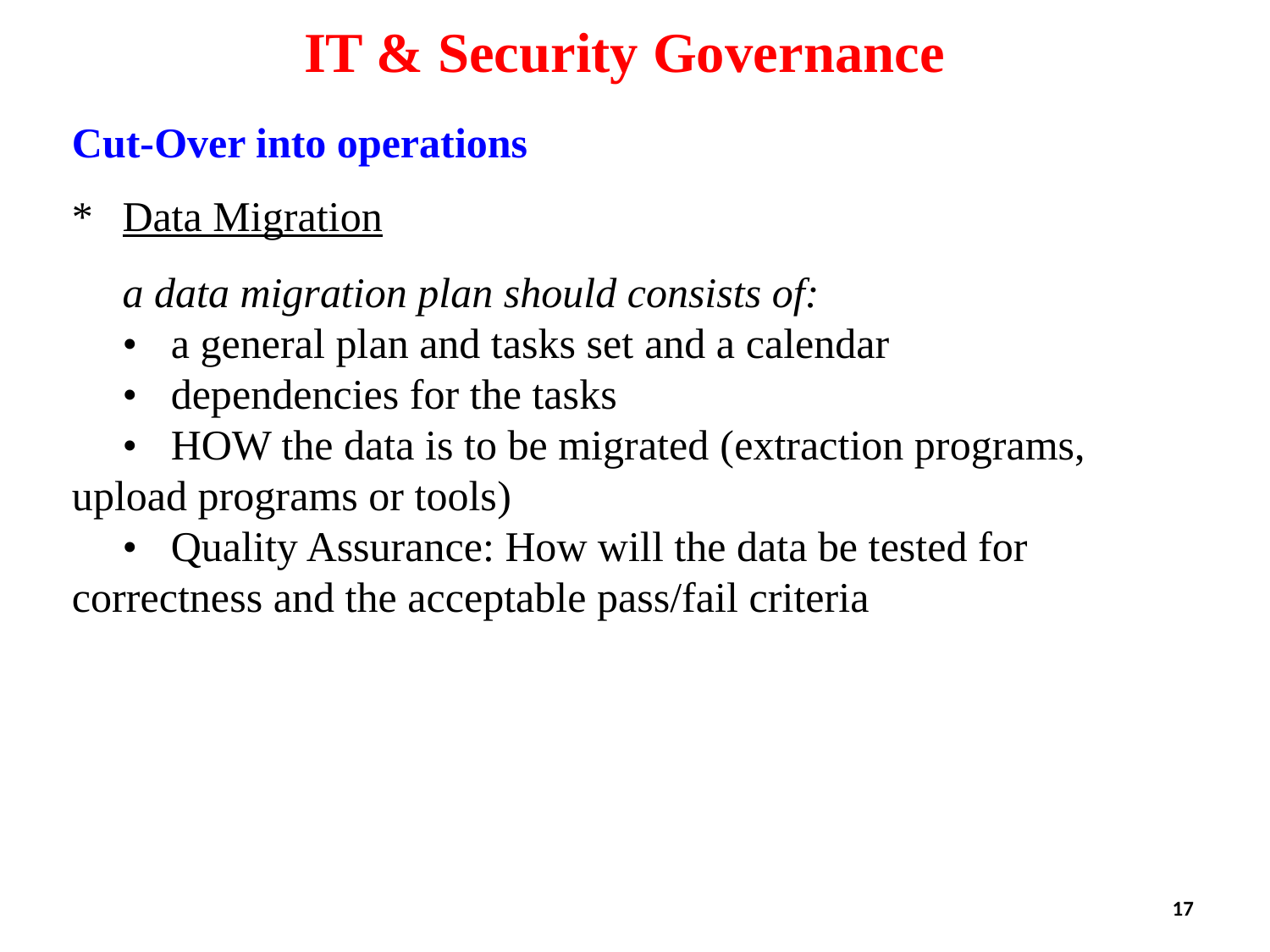

IT & Security Governance
Cut-Over into operations

* 	Data Migration

	a data migration plan should consists of:
	•	a general plan and tasks set and a calendar
	•	dependencies for the tasks
	• 	HOW the data is to be migrated (extraction programs, upload programs or tools)
	• 	Quality Assurance: How will the data be tested for correctness and the acceptable pass/fail criteria
17